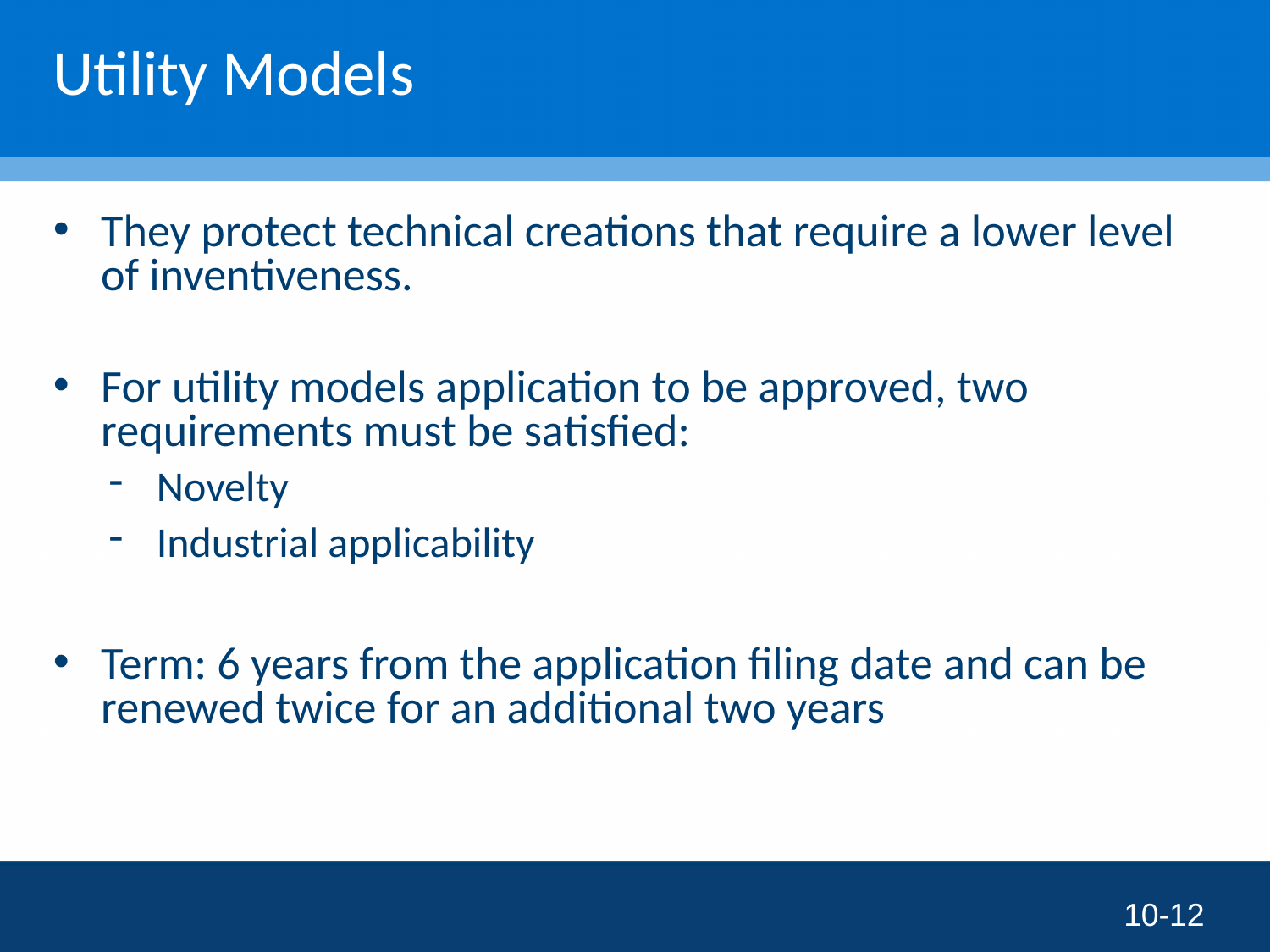

# Utility Models
They protect technical creations that require a lower level of inventiveness.

For utility models application to be approved, two requirements must be satisfied:
Novelty
Industrial applicability

Term: 6 years from the application filing date and can be renewed twice for an additional two years
10-12